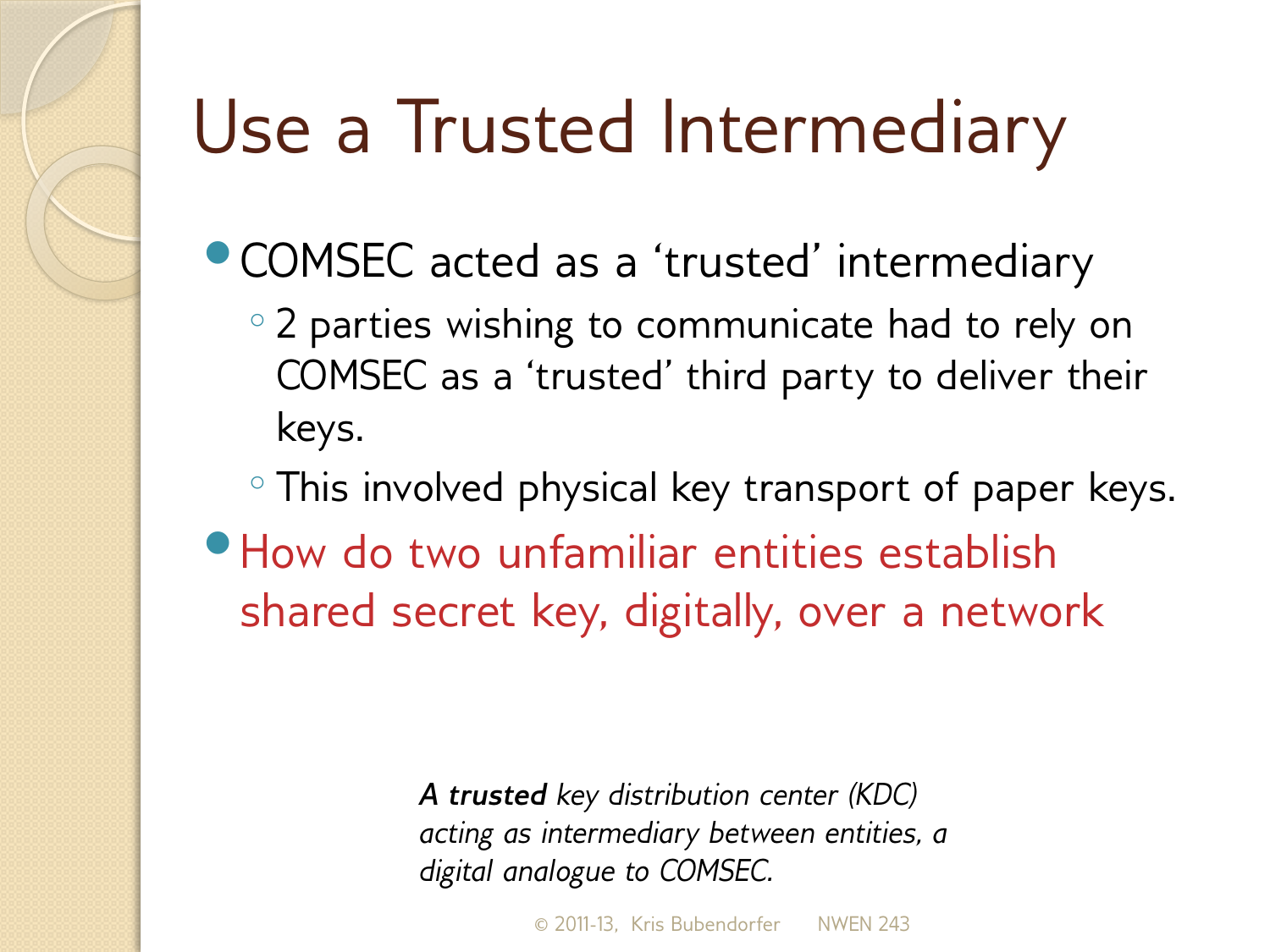

# Use a Trusted Intermediary
COMSEC acted as a ‘trusted’ intermediary
2 parties wishing to communicate had to rely on COMSEC as a ‘trusted’ third party to deliver their keys.
This involved physical key transport of paper keys.
How do two unfamiliar entities establish shared secret key, digitally, over a network
A trusted key distribution center (KDC) acting as intermediary between entities, a digital analogue to COMSEC.
© 2011-13,  Kris Bubendorfer
NWEN 243